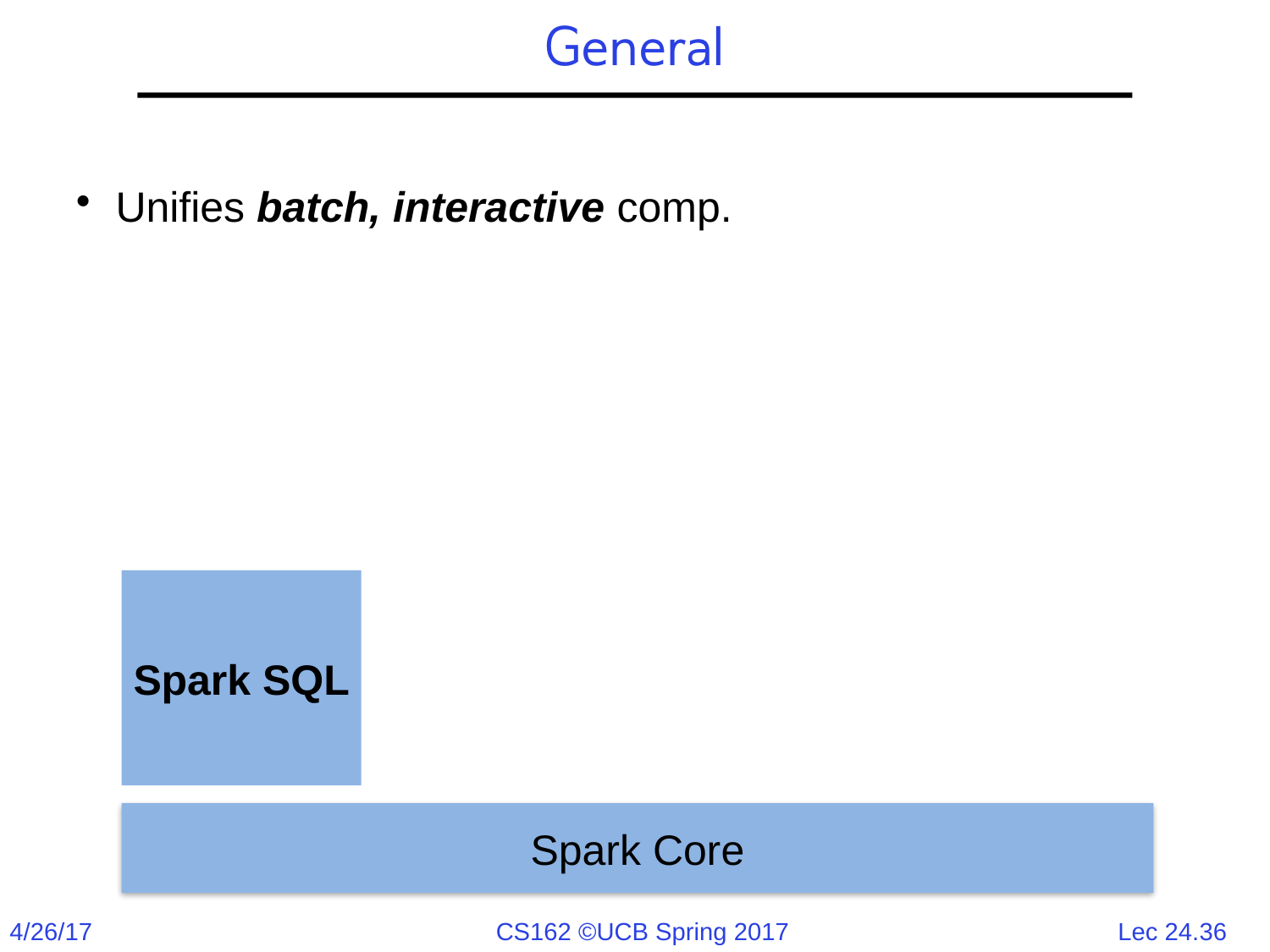

# General
Unifies batch, interactive comp.
Spark SQL
Spark Core